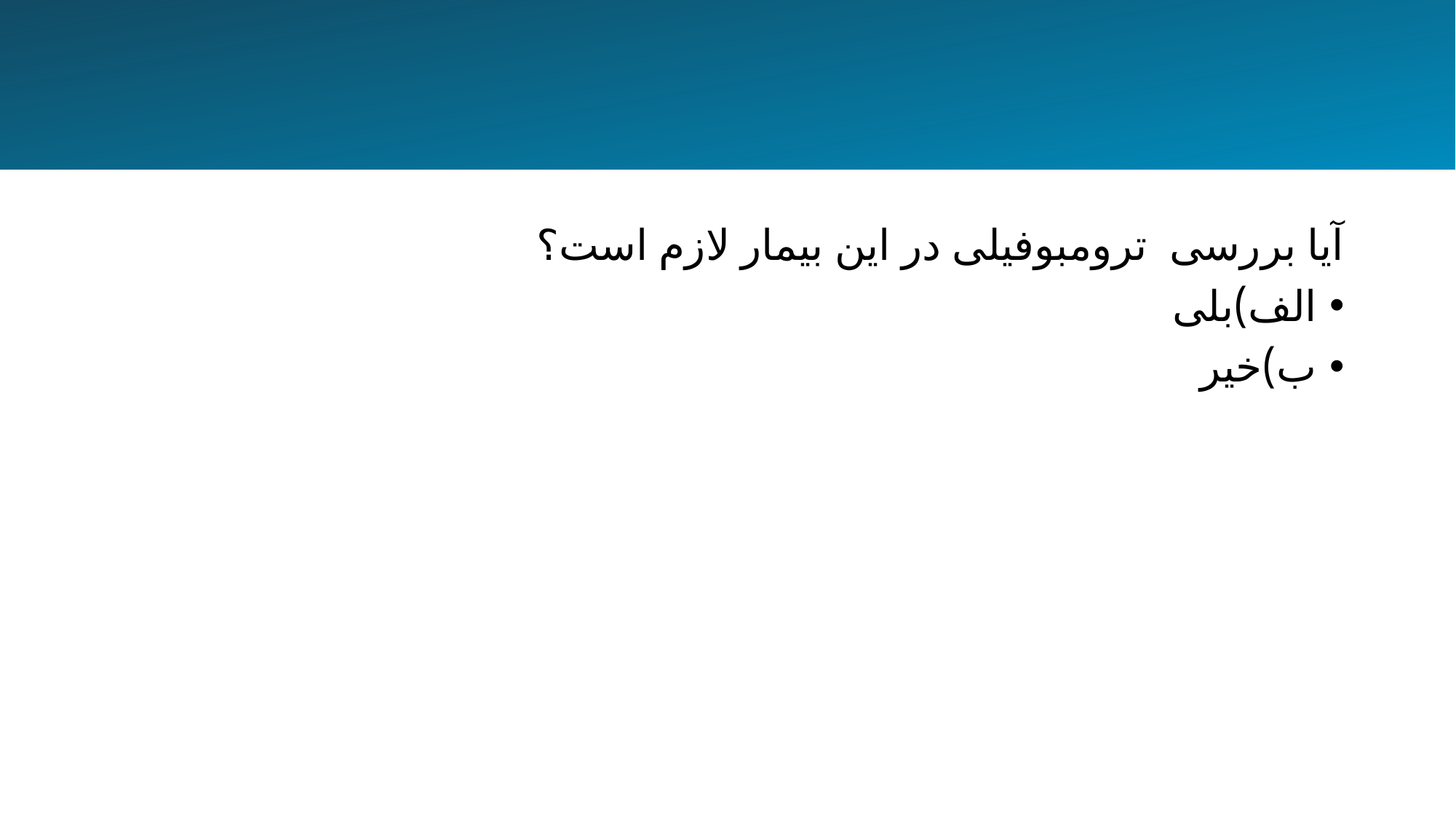

#
آیا بررسی  ترومبوفیلی در این بیمار لازم است؟
الف)بلی
ب)خیر